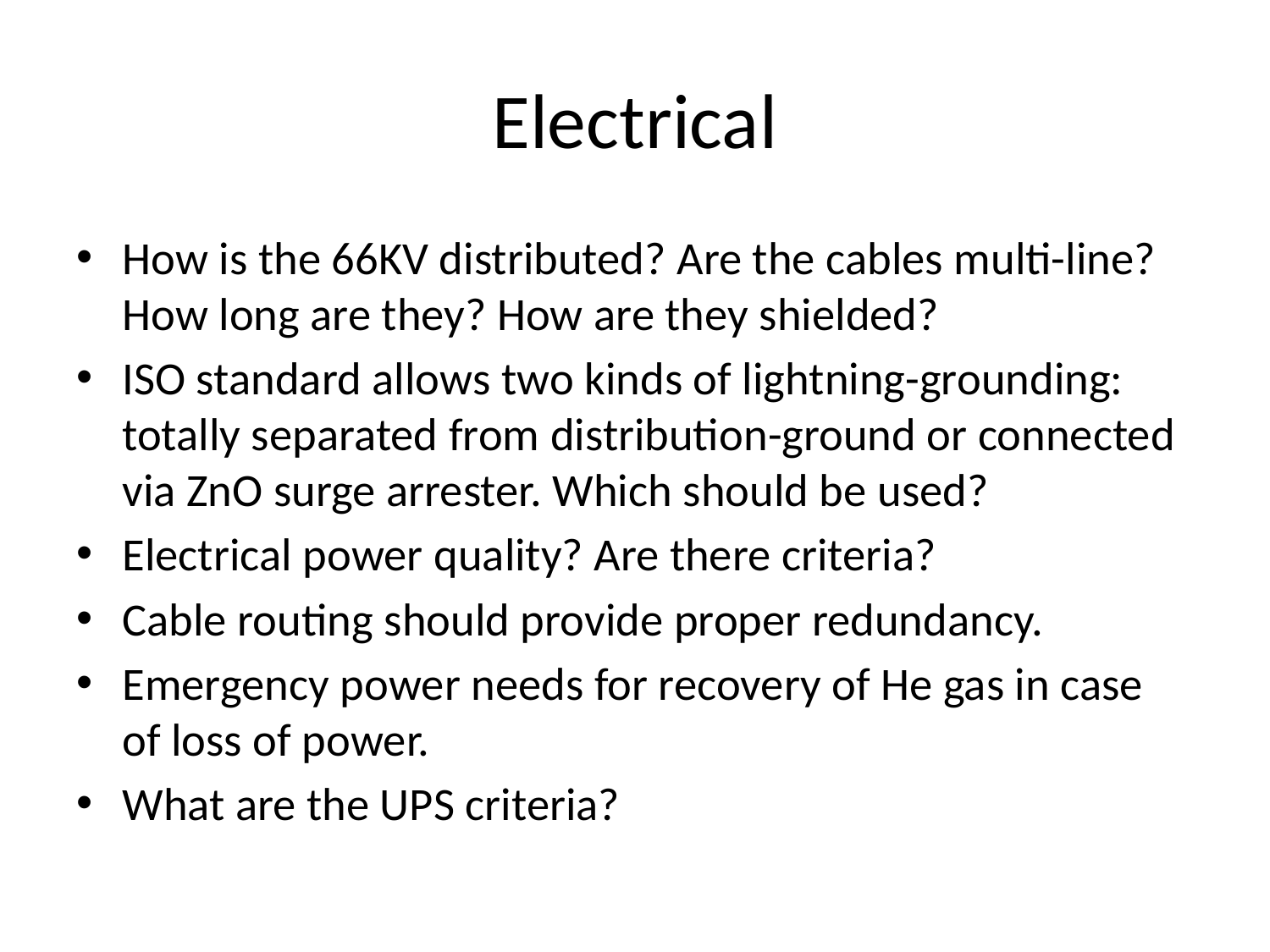

# Electrical
How is the 66KV distributed? Are the cables multi-line? How long are they? How are they shielded?
ISO standard allows two kinds of lightning-grounding: totally separated from distribution-ground or connected via ZnO surge arrester. Which should be used?
Electrical power quality? Are there criteria?
Cable routing should provide proper redundancy.
Emergency power needs for recovery of He gas in case of loss of power.
What are the UPS criteria?